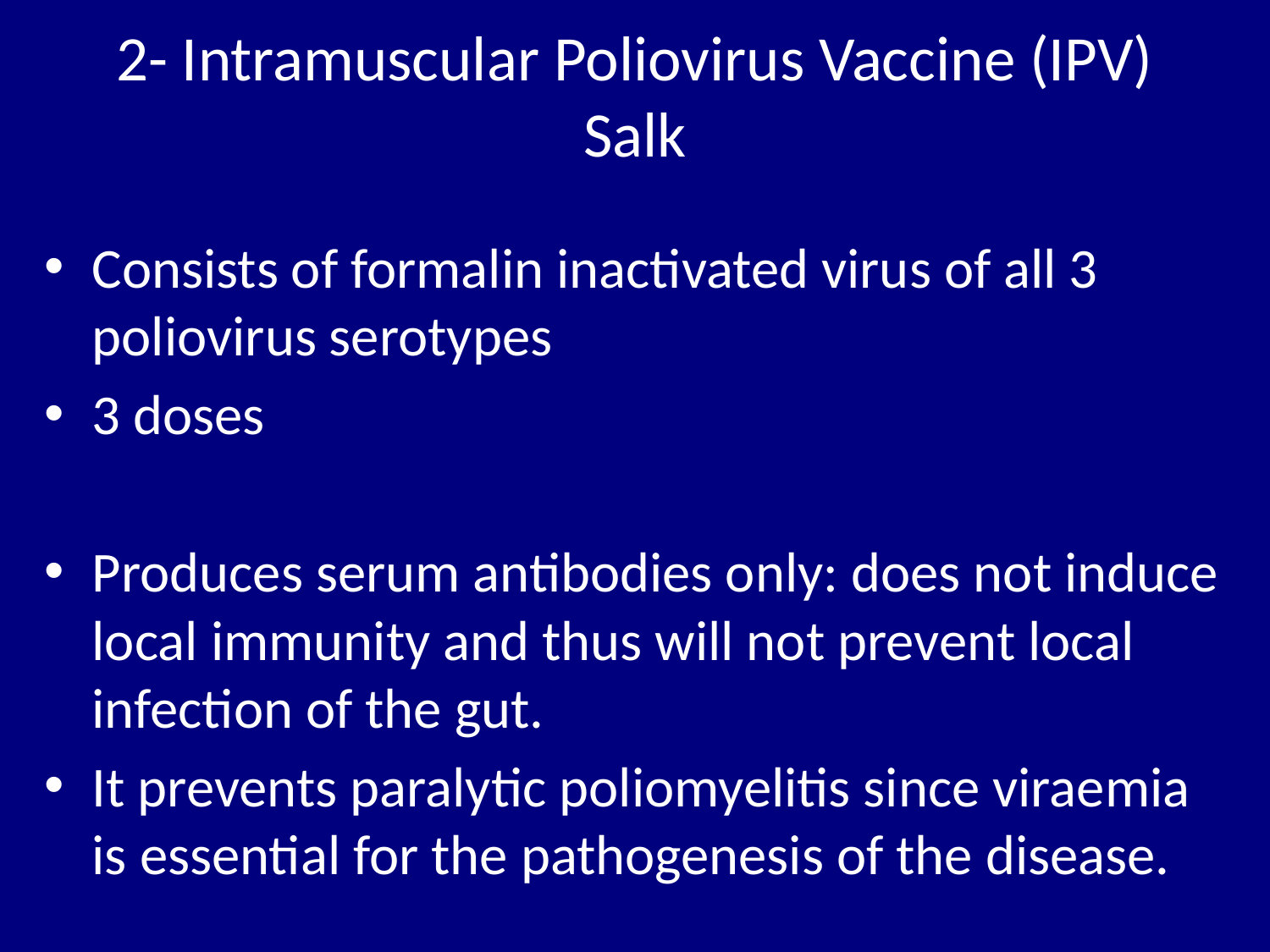

# 2- Intramuscular Poliovirus Vaccine (IPV) Salk

Consists of formalin inactivated virus of all 3 poliovirus serotypes
3 doses

Produces serum antibodies only: does not induce local immunity and thus will not prevent local infection of the gut.
It prevents paralytic poliomyelitis since viraemia is essential for the pathogenesis of the disease.